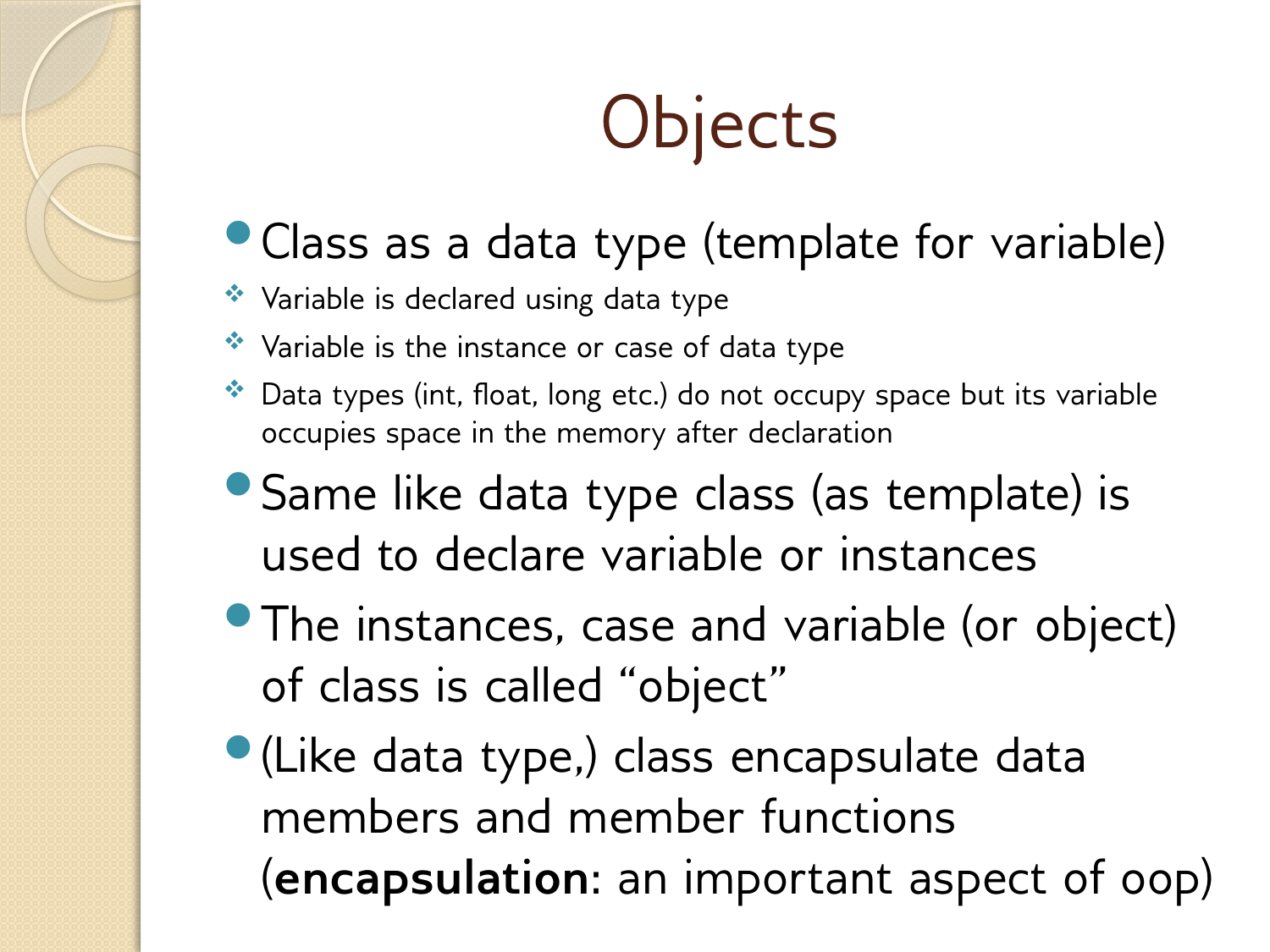

# Objects
Class as a data type (template for variable)
Variable is declared using data type
Variable is the instance or case of data type
Data types (int, float, long etc.) do not occupy space but its variable occupies space in the memory after declaration
Same like data type class (as template) is used to declare variable or instances
The instances, case and variable (or object) of class is called “object”
(Like data type,) class encapsulate data members and member functions (encapsulation: an important aspect of oop)